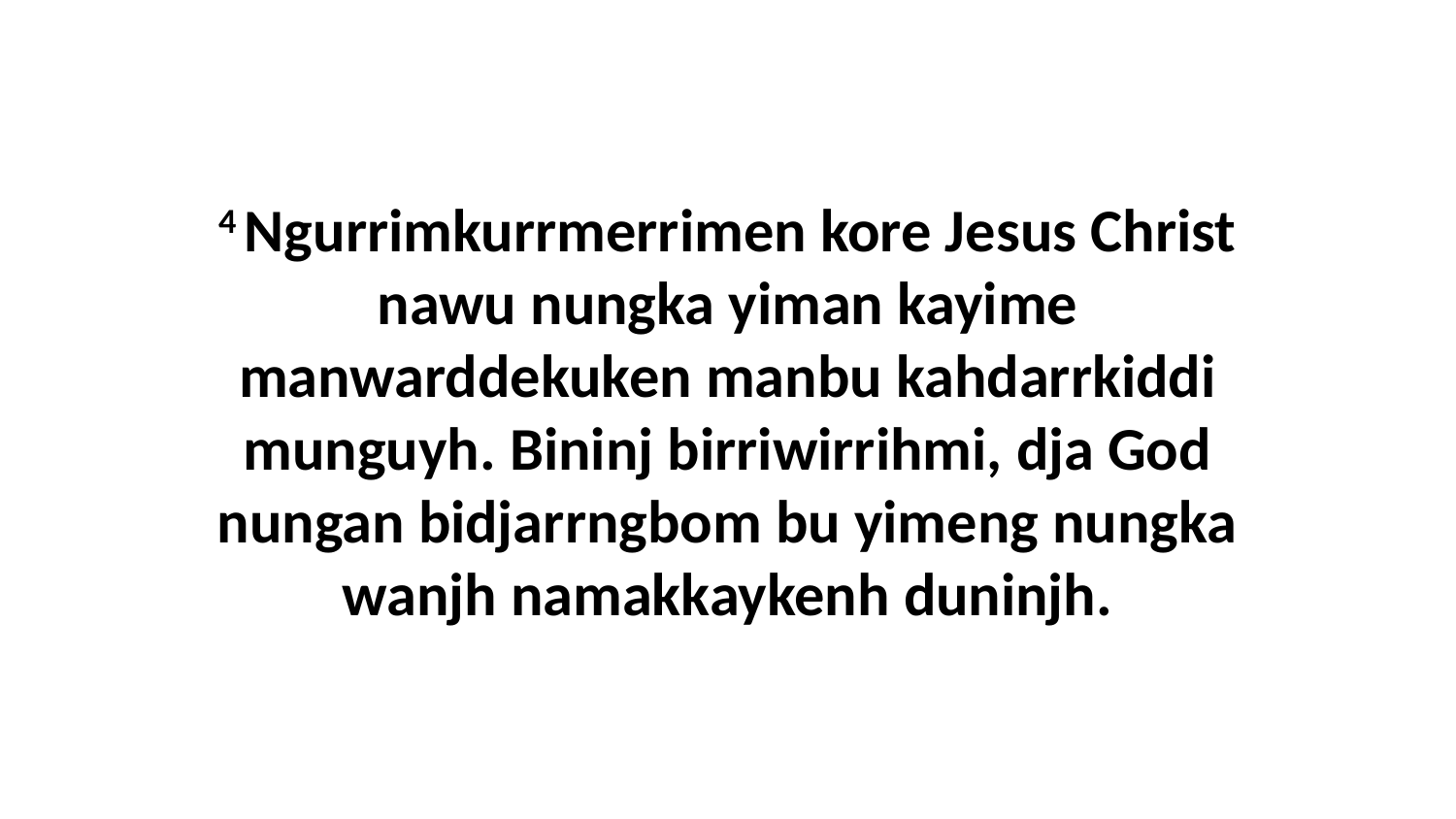

4 Ngurrimkurrmerrimen kore Jesus Christ nawu nungka yiman kayime manwarddekuken manbu kahdarrkiddi munguyh. Bininj birriwirrihmi, dja God nungan bidjarrngbom bu yimeng nungka wanjh namakkaykenh duninjh.